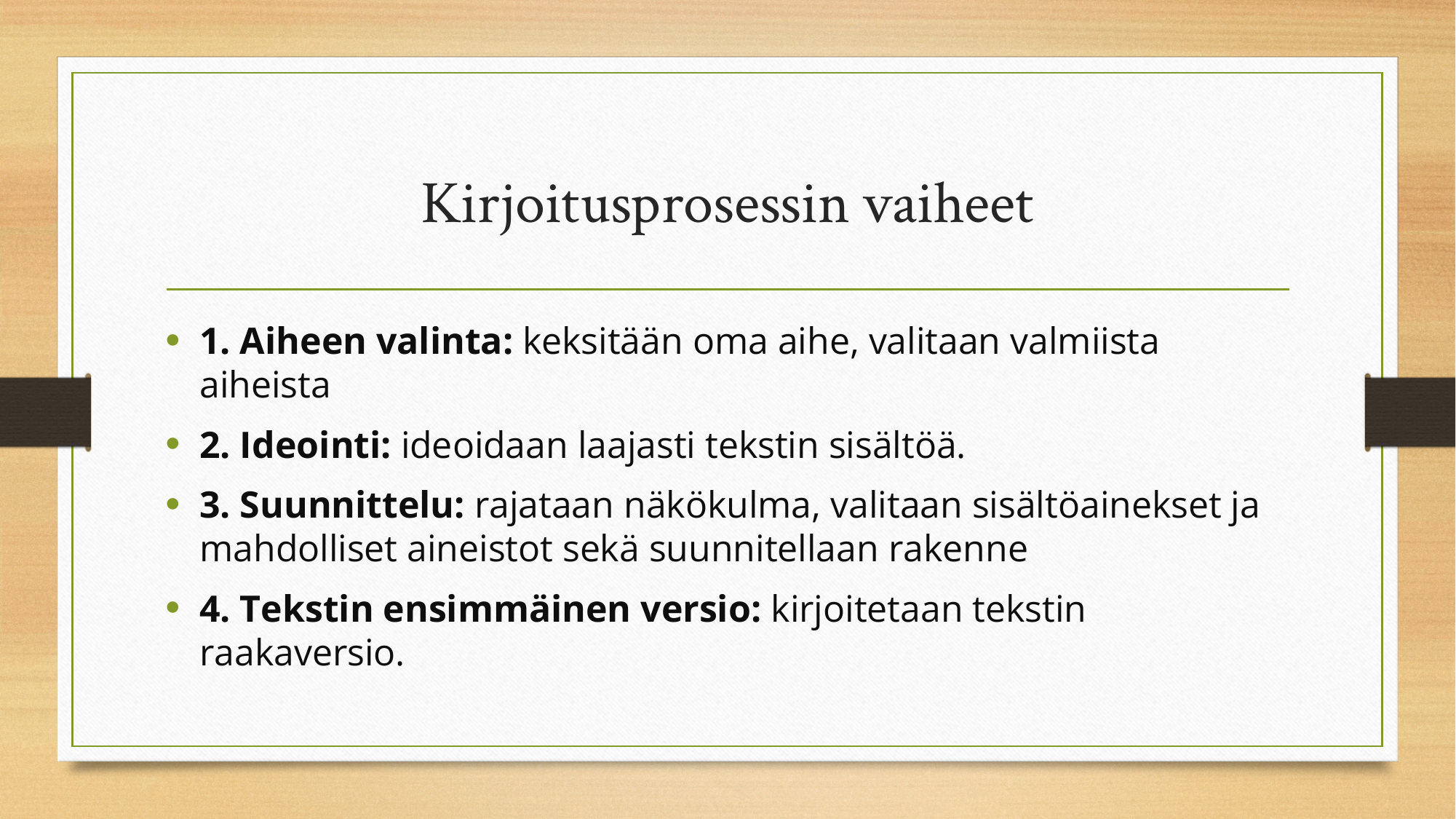

# Kirjoitusprosessin vaiheet
1. Aiheen valinta: keksitään oma aihe, valitaan valmiista aiheista
2. Ideointi: ideoidaan laajasti tekstin sisältöä.
3. Suunnittelu: rajataan näkökulma, valitaan sisältöainekset ja mahdolliset aineistot sekä suunnitellaan rakenne
4. Tekstin ensimmäinen versio: kirjoitetaan tekstin raakaversio.